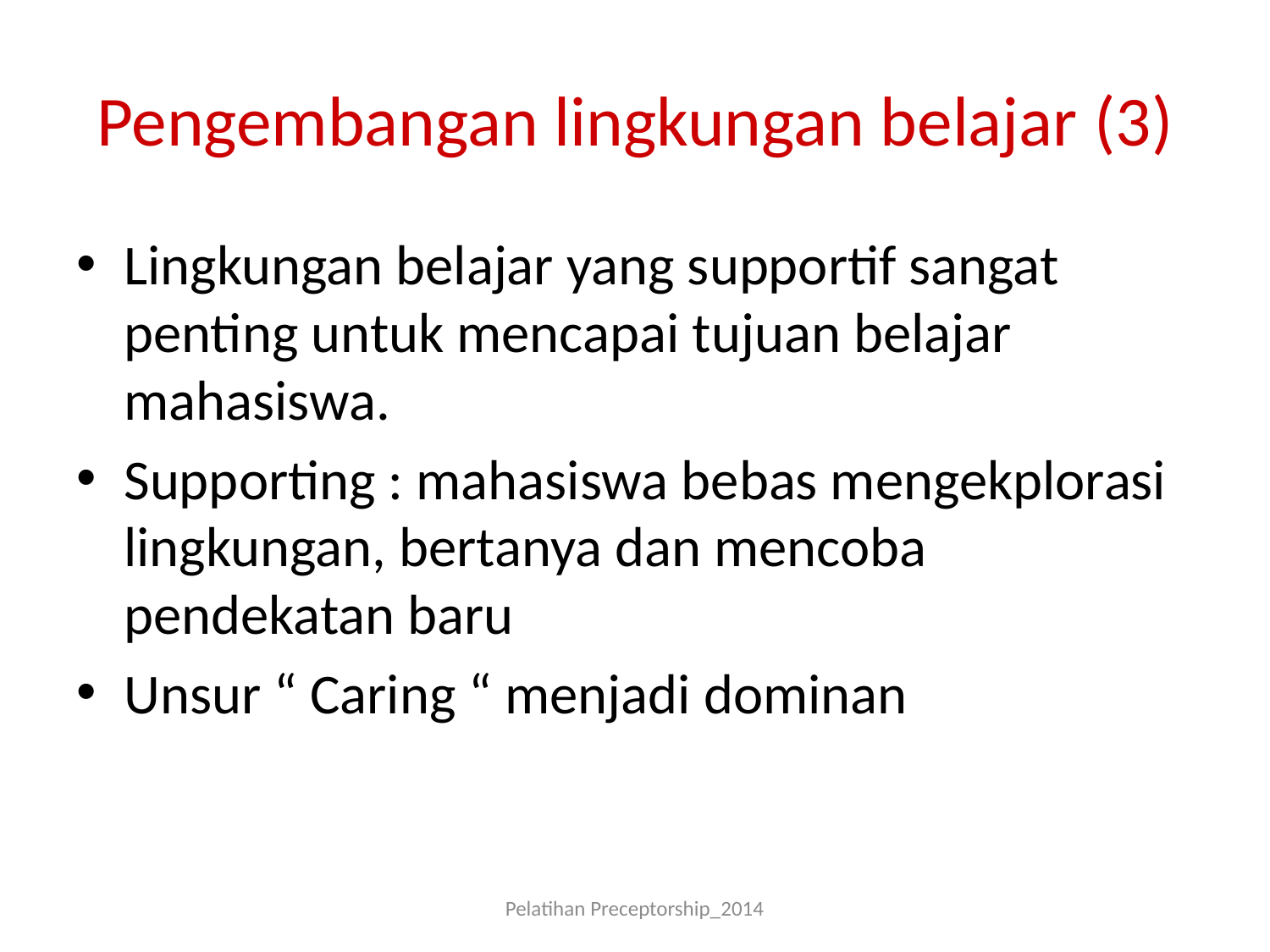

# Pengembangan lingkungan belajar (3)
Lingkungan belajar yang supportif sangat penting untuk mencapai tujuan belajar mahasiswa.
Supporting : mahasiswa bebas mengekplorasi lingkungan, bertanya dan mencoba pendekatan baru
Unsur “ Caring “ menjadi dominan
Pelatihan Preceptorship_2014